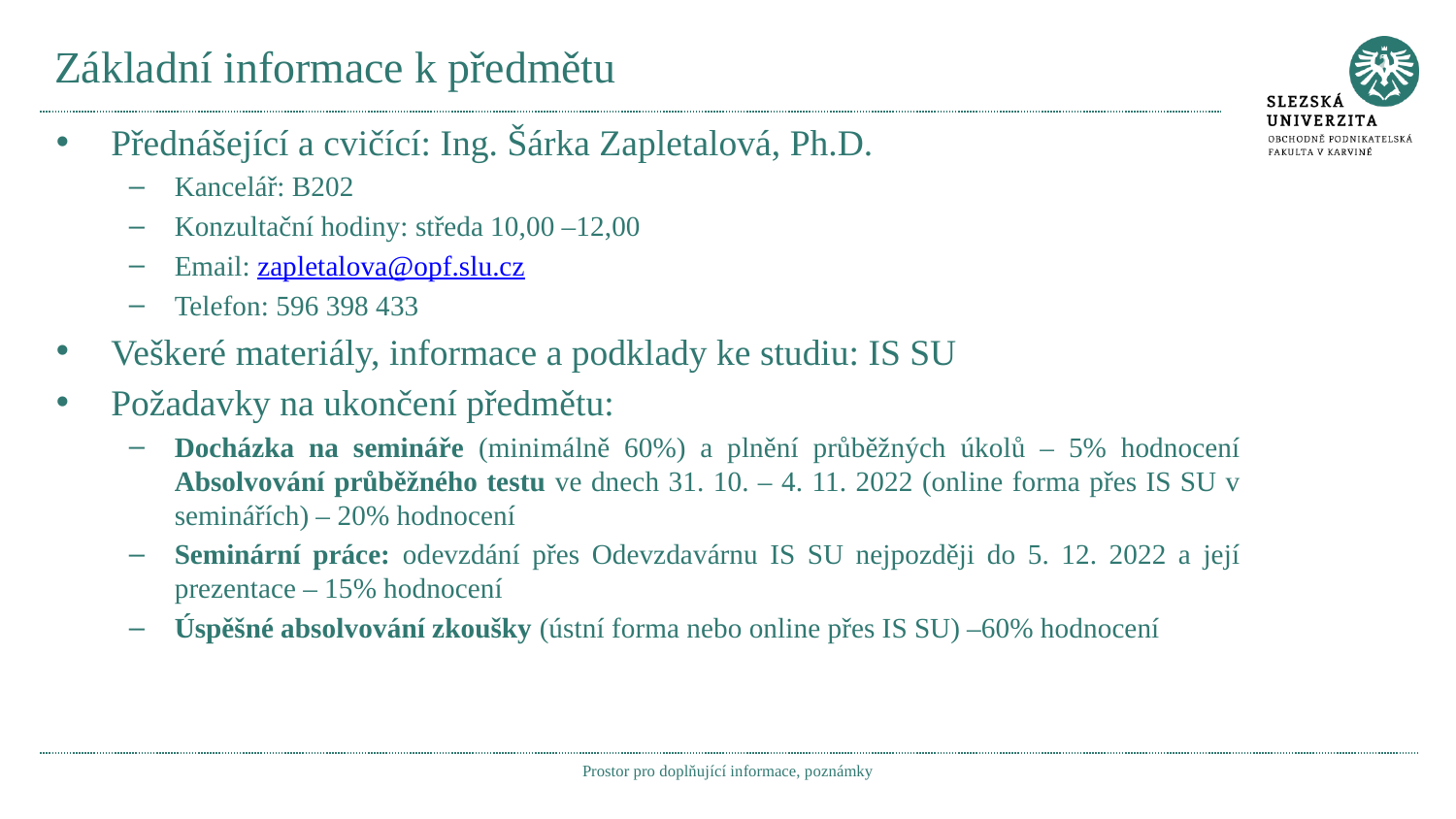

# Základní informace k předmětu
Přednášející a cvičící: Ing. Šárka Zapletalová, Ph.D.
Kancelář: B202
Konzultační hodiny: středa 10,00 –12,00
Email: zapletalova@opf.slu.cz
Telefon: 596 398 433
Veškeré materiály, informace a podklady ke studiu: IS SU
Požadavky na ukončení předmětu:
Docházka na semináře (minimálně 60%) a plnění průběžných úkolů – 5% hodnocení Absolvování průběžného testu ve dnech 31. 10. – 4. 11. 2022 (online forma přes IS SU v seminářích) – 20% hodnocení
Seminární práce: odevzdání přes Odevzdavárnu IS SU nejpozději do 5. 12. 2022 a její prezentace – 15% hodnocení
Úspěšné absolvování zkoušky (ústní forma nebo online přes IS SU) –60% hodnocení

Prostor pro doplňující informace, poznámky